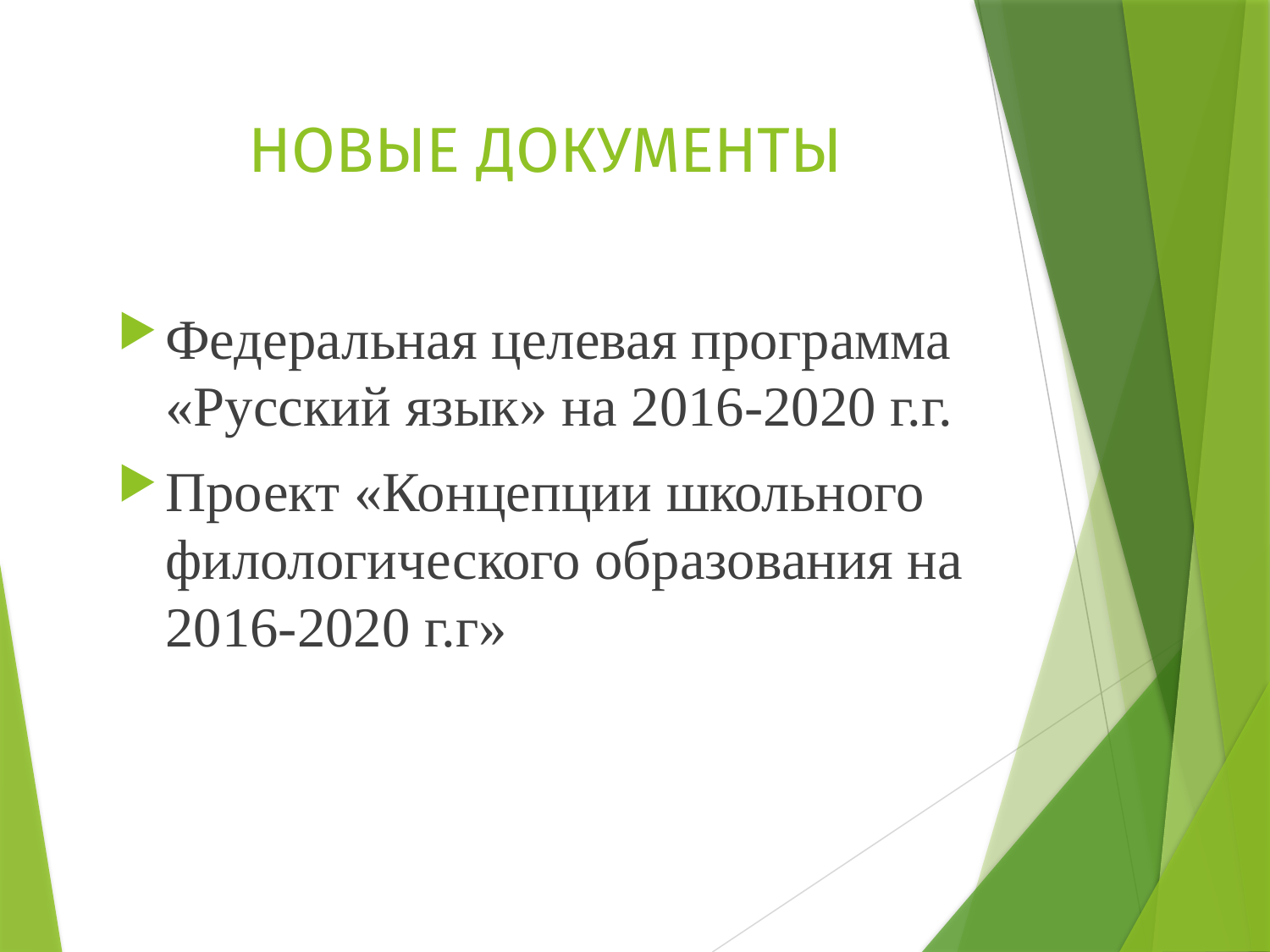

# НОВЫЕ ДОКУМЕНТЫ
Федеральная целевая программа «Русский язык» на 2016-2020 г.г.
Проект «Концепции школьного филологического образования на 2016-2020 г.г»